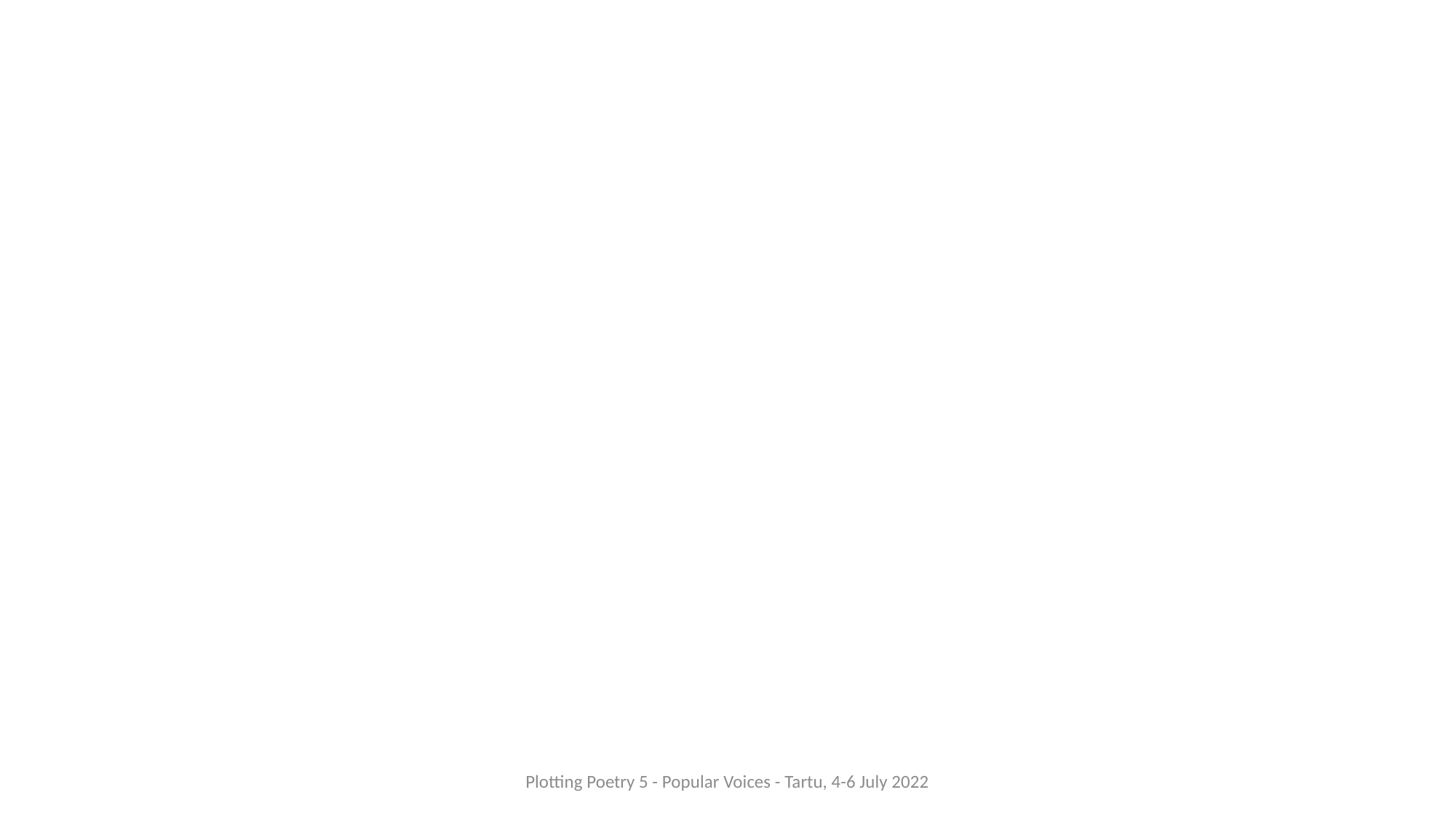

#

Plotting Poetry 5 - Popular Voices - Tartu, 4-6 July 2022